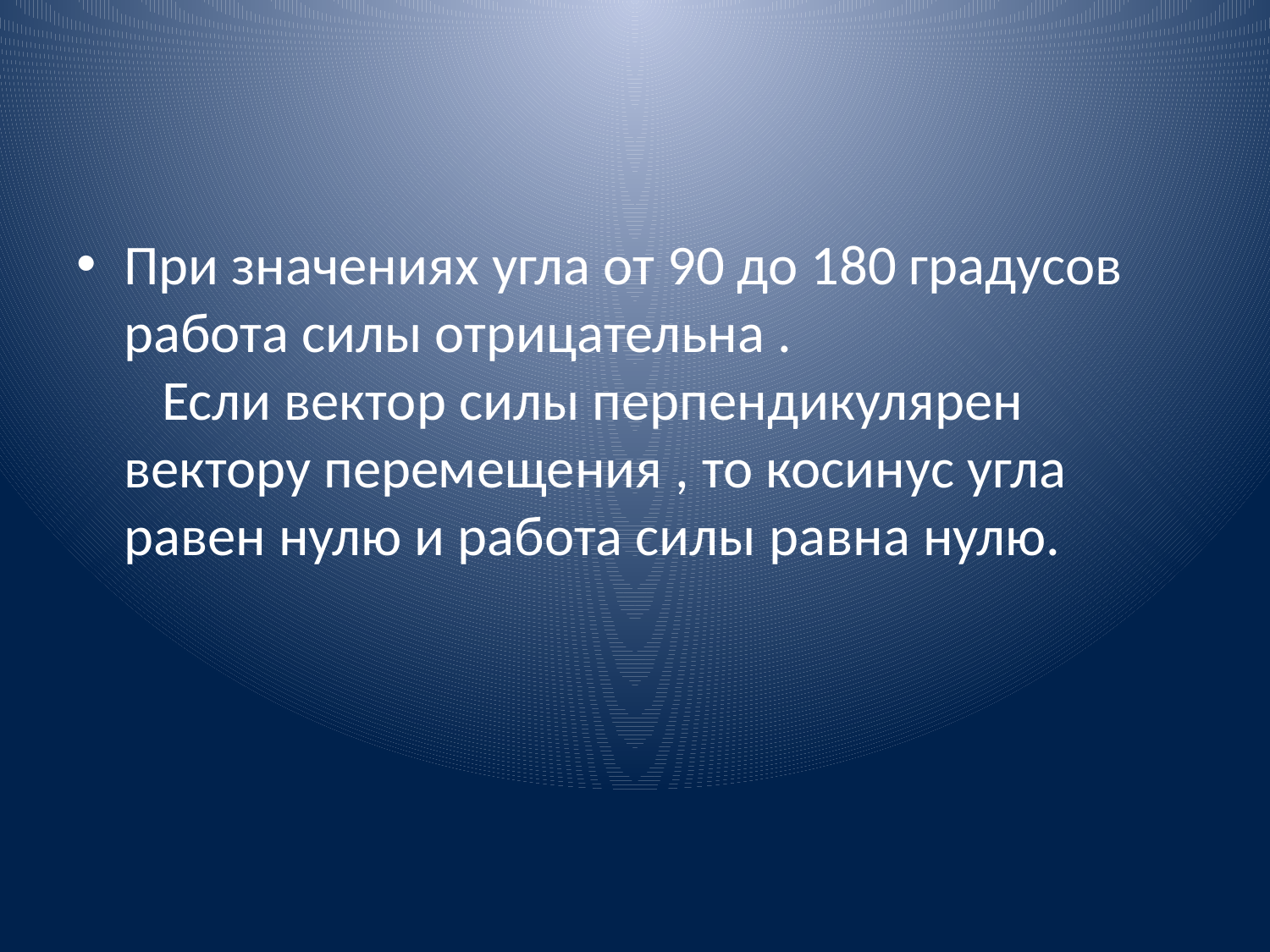

#
При значениях угла от 90 до 180 градусов работа силы отрицательна .
   Если вектор силы перпендикулярен вектору перемещения , то косинус угла равен нулю и работа силы равна нулю.